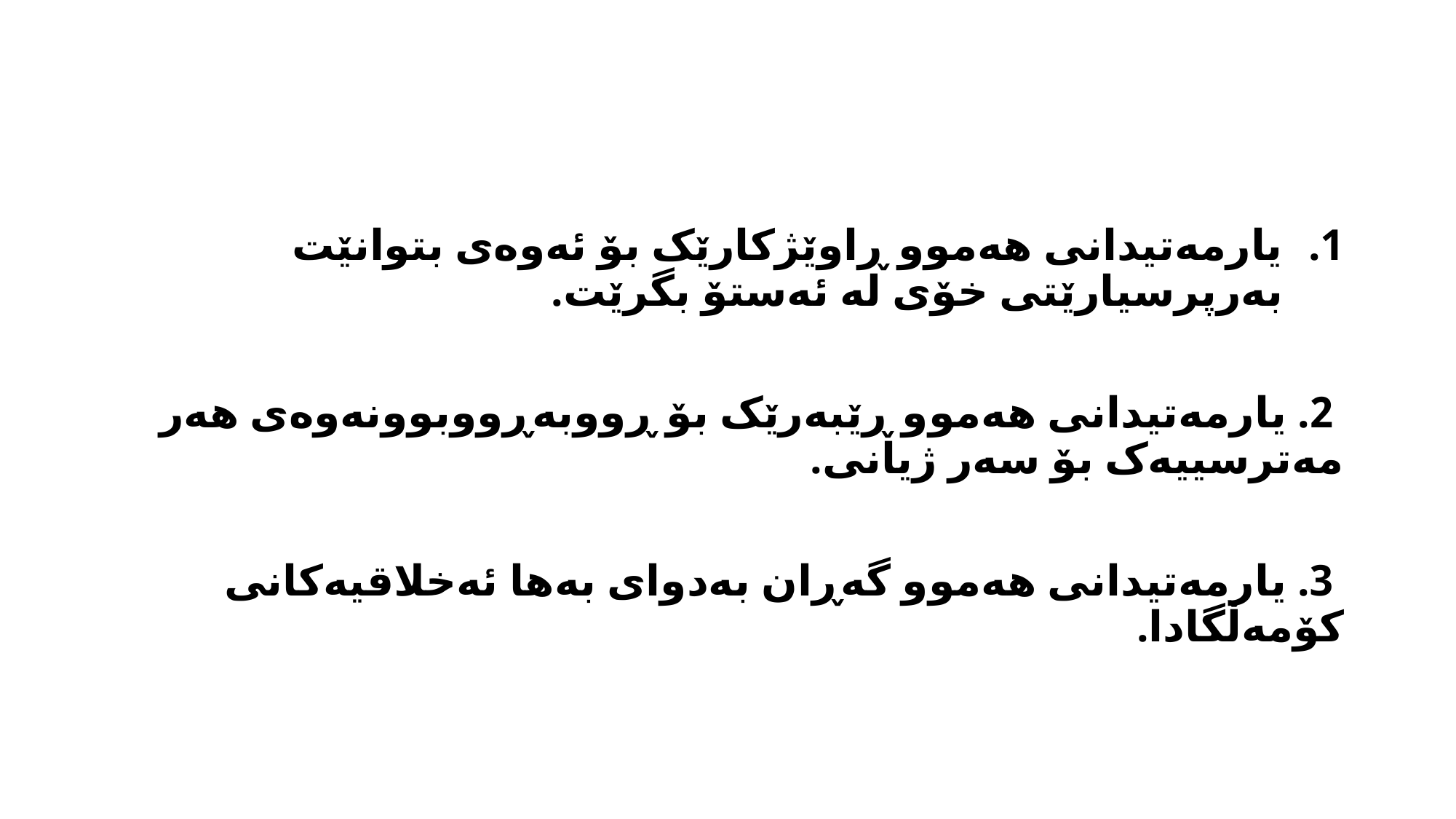

#
یارمەتیدانی هەموو ڕاوێژکارێک بۆ ئەوەی بتوانێت بەرپرسیارێتی خۆی لە ئەستۆ بگرێت.

 2. یارمەتیدانی هەموو ڕێبەرێک بۆ ڕووبەڕووبوونەوەی هەر مەترسییەک بۆ سەر ژیانی.

 3. یارمەتیدانی هەموو گەڕان بەدوای بەها ئەخلاقیەکانی کۆمەڵگادا.